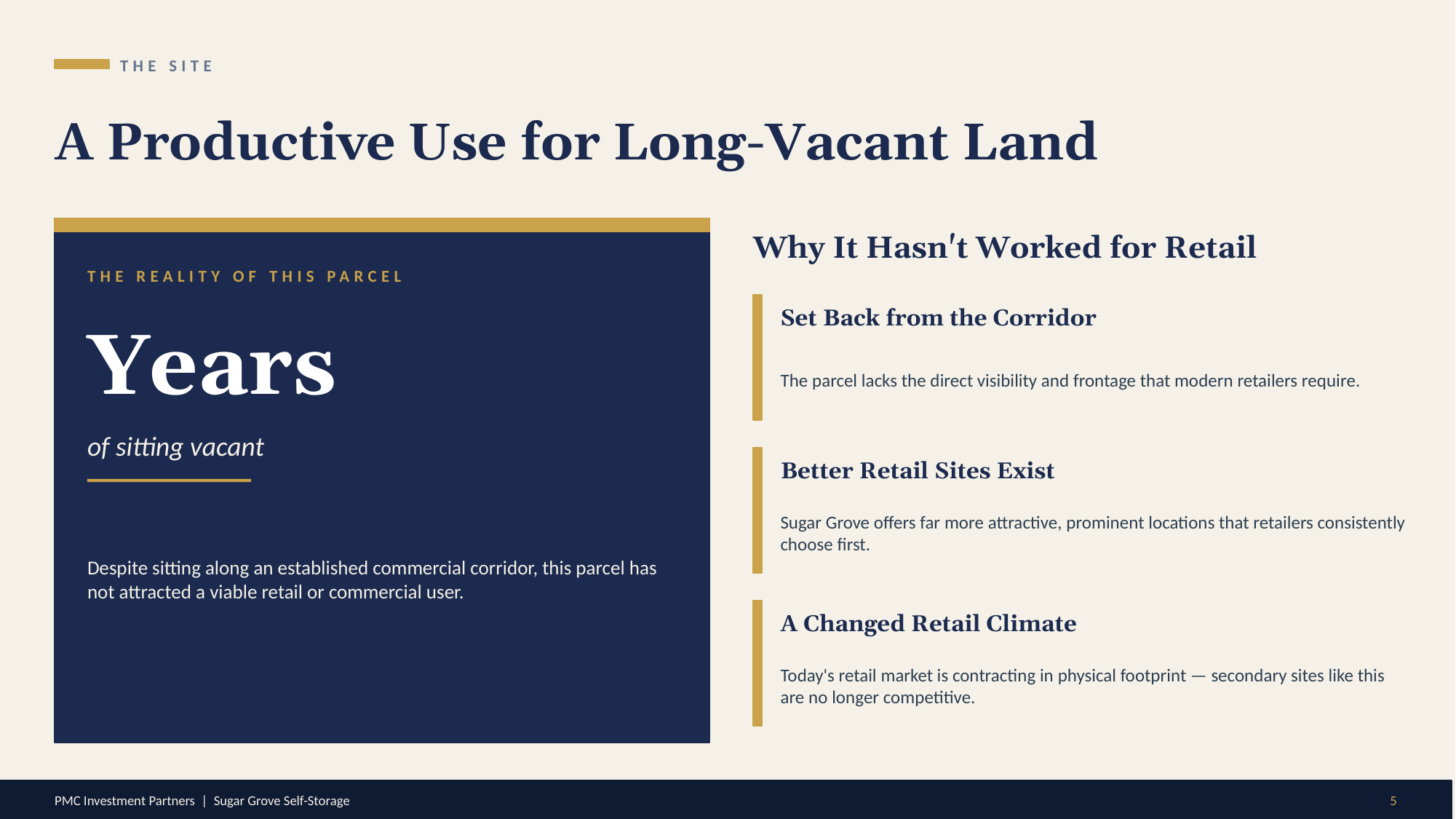

THE SITE

A Productive Use for Long-Vacant Land

Why It Hasn't Worked for Retail
THE REALITY OF THIS PARCEL

Set Back from the Corridor
Years
The parcel lacks the direct visibility and frontage that modern retailers require.
of sitting vacant

Better Retail Sites Exist

Sugar Grove offers far more attractive, prominent locations that retailers consistently choose first.
Despite sitting along an established commercial corridor, this parcel has not attracted a viable retail or commercial user.

A Changed Retail Climate
Today's retail market is contracting in physical footprint — secondary sites like this are no longer competitive.

PMC Investment Partners  |  Sugar Grove Self-Storage
5